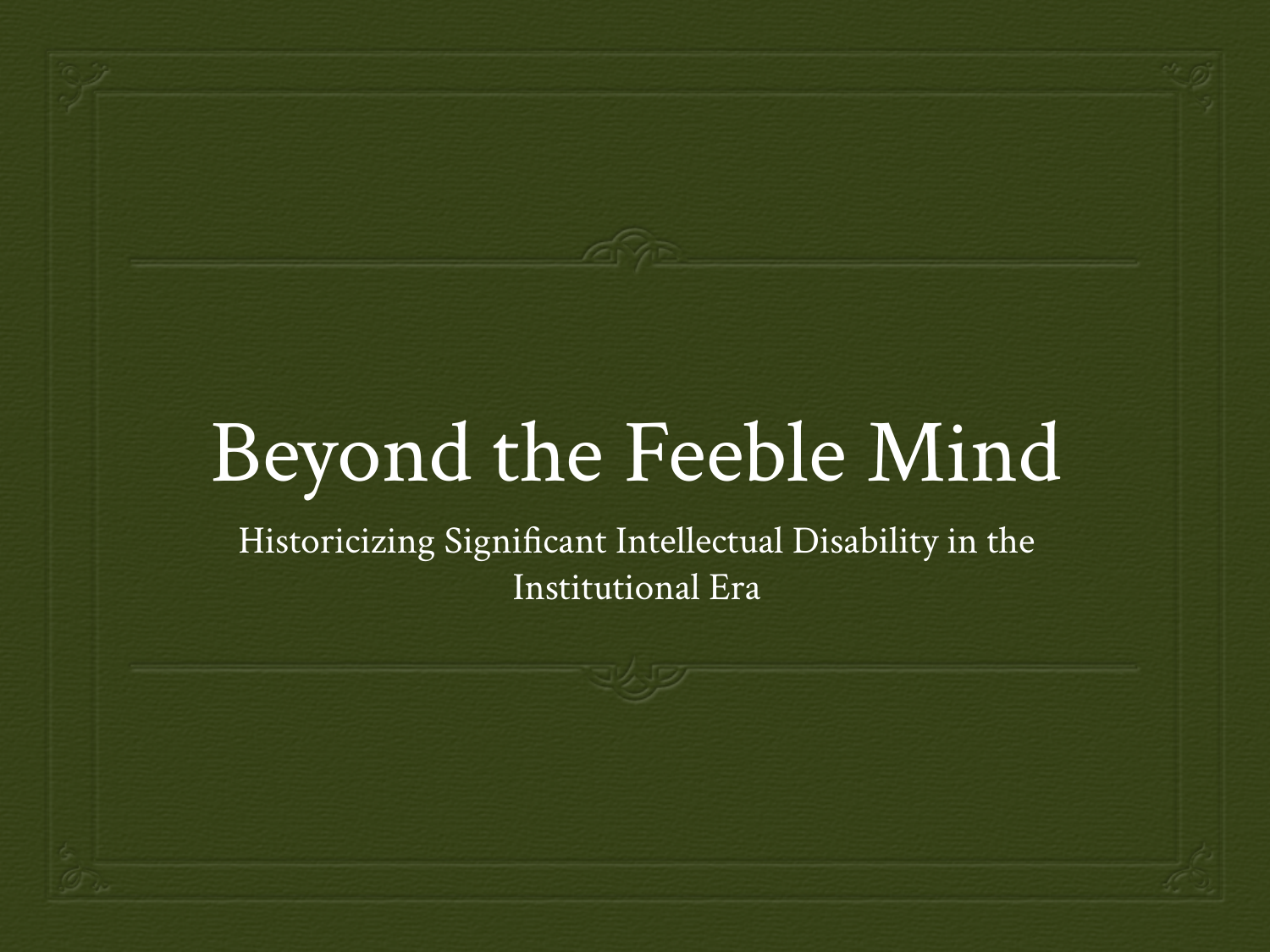

# Beyond the Feeble Mind
Historicizing Significant Intellectual Disability in the Institutional Era